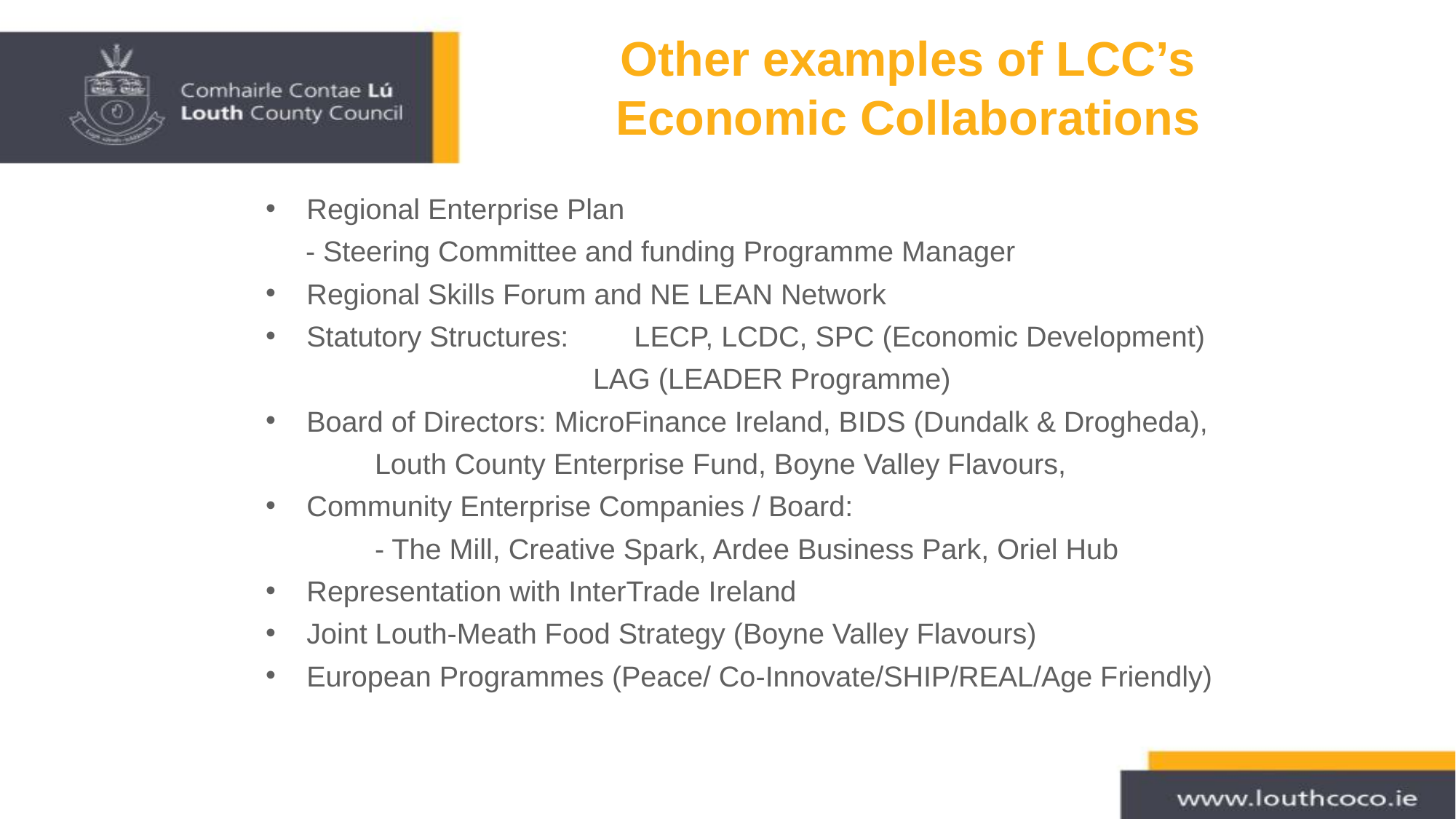

# Other examples of LCC’s Economic Collaborations
Regional Enterprise Plan
     - Steering Committee and funding Programme Manager
Regional Skills Forum and NE LEAN Network
Statutory Structures: 	LECP, LCDC, SPC (Economic Development)
			LAG (LEADER Programme)
Board of Directors: MicroFinance Ireland, BIDS (Dundalk & Drogheda),
	Louth County Enterprise Fund, Boyne Valley Flavours,
Community Enterprise Companies / Board:
	- The Mill, Creative Spark, Ardee Business Park, Oriel Hub
Representation with InterTrade Ireland
Joint Louth-Meath Food Strategy (Boyne Valley Flavours)
European Programmes (Peace/ Co-Innovate/SHIP/REAL/Age Friendly)